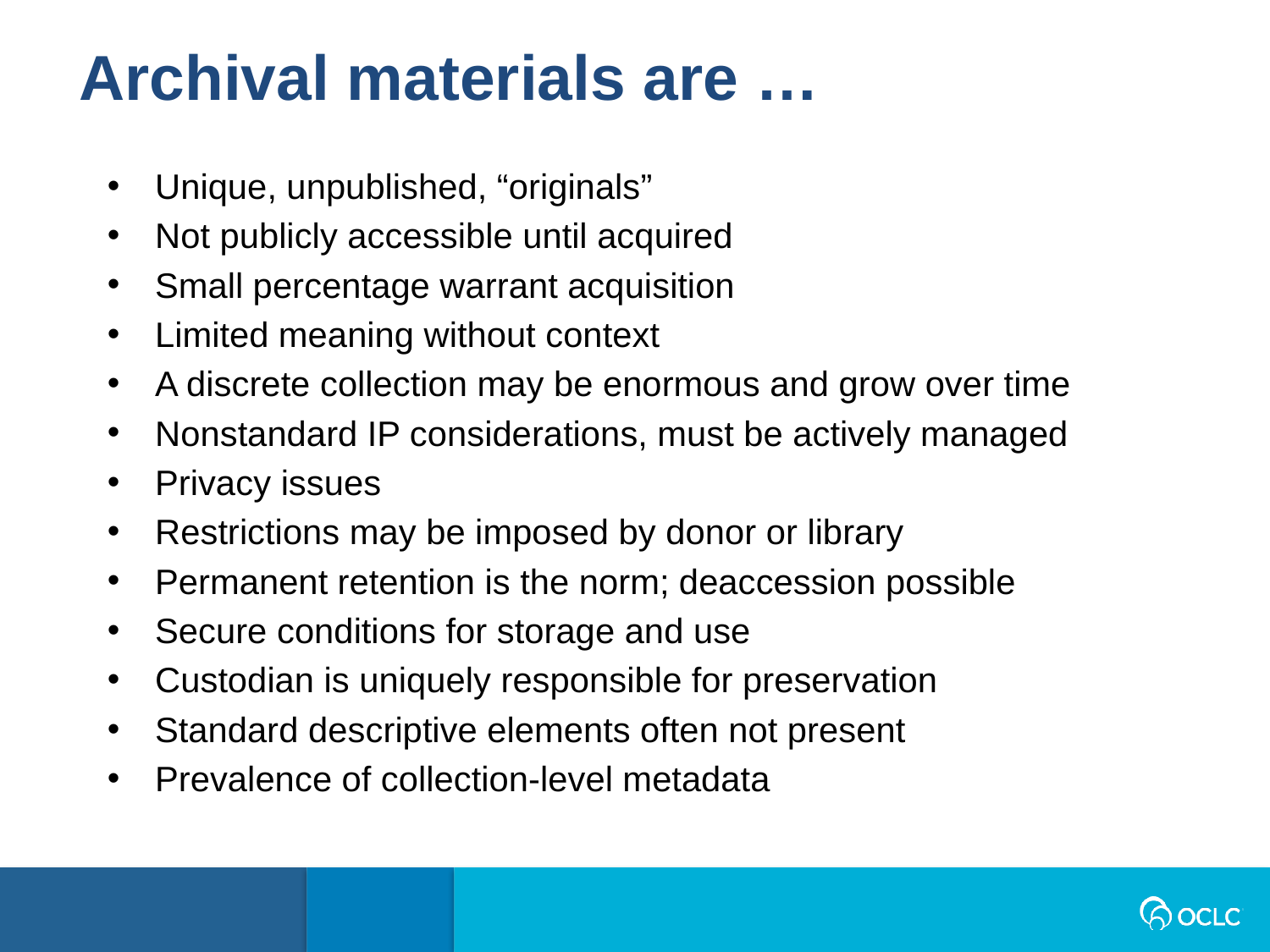

Archival materials are …
Unique, unpublished, “originals”
Not publicly accessible until acquired
Small percentage warrant acquisition
Limited meaning without context
A discrete collection may be enormous and grow over time
Nonstandard IP considerations, must be actively managed
Privacy issues
Restrictions may be imposed by donor or library
Permanent retention is the norm; deaccession possible
Secure conditions for storage and use
Custodian is uniquely responsible for preservation
Standard descriptive elements often not present
Prevalence of collection-level metadata